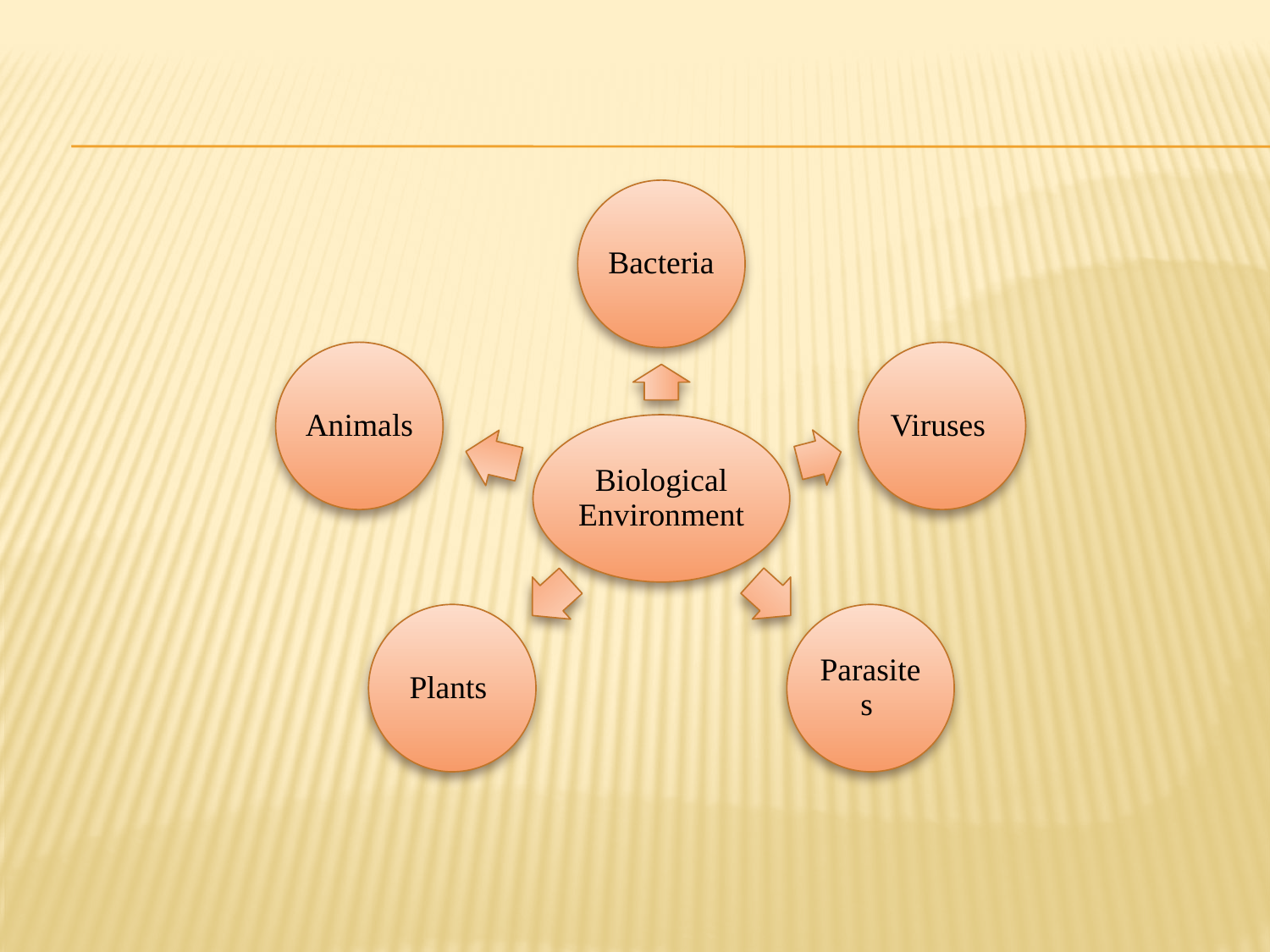

Biological Environment

Bacteria

Viruses

Parasites

Plants

Animals